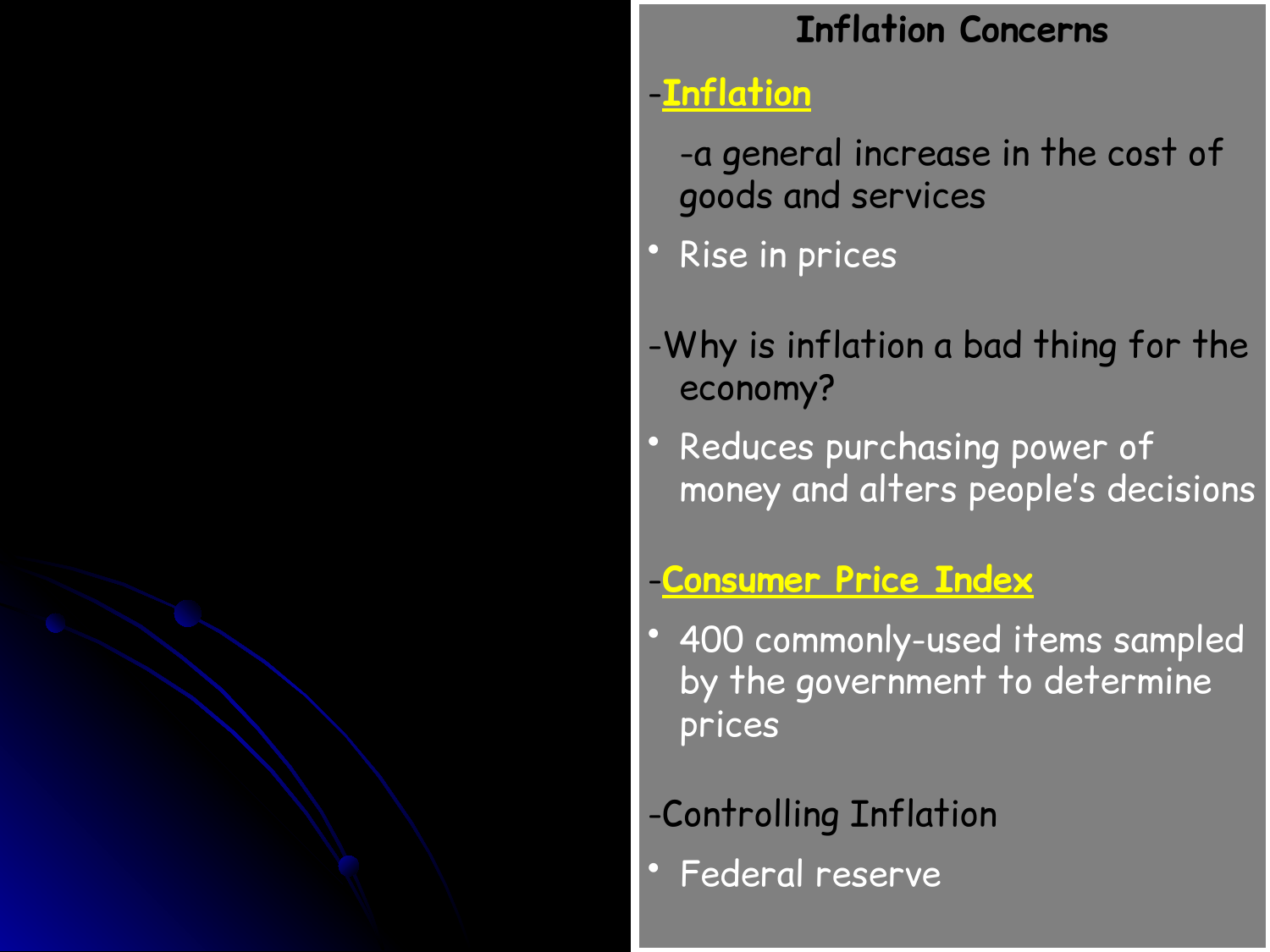

Inflation Concerns
-Inflation
	-a general increase in the cost of goods and services
Rise in prices

-Why is inflation a bad thing for the economy?
Reduces purchasing power of money and alters people’s decisions

-Consumer Price Index
400 commonly-used items sampled by the government to determine prices

-Controlling Inflation
Federal reserve